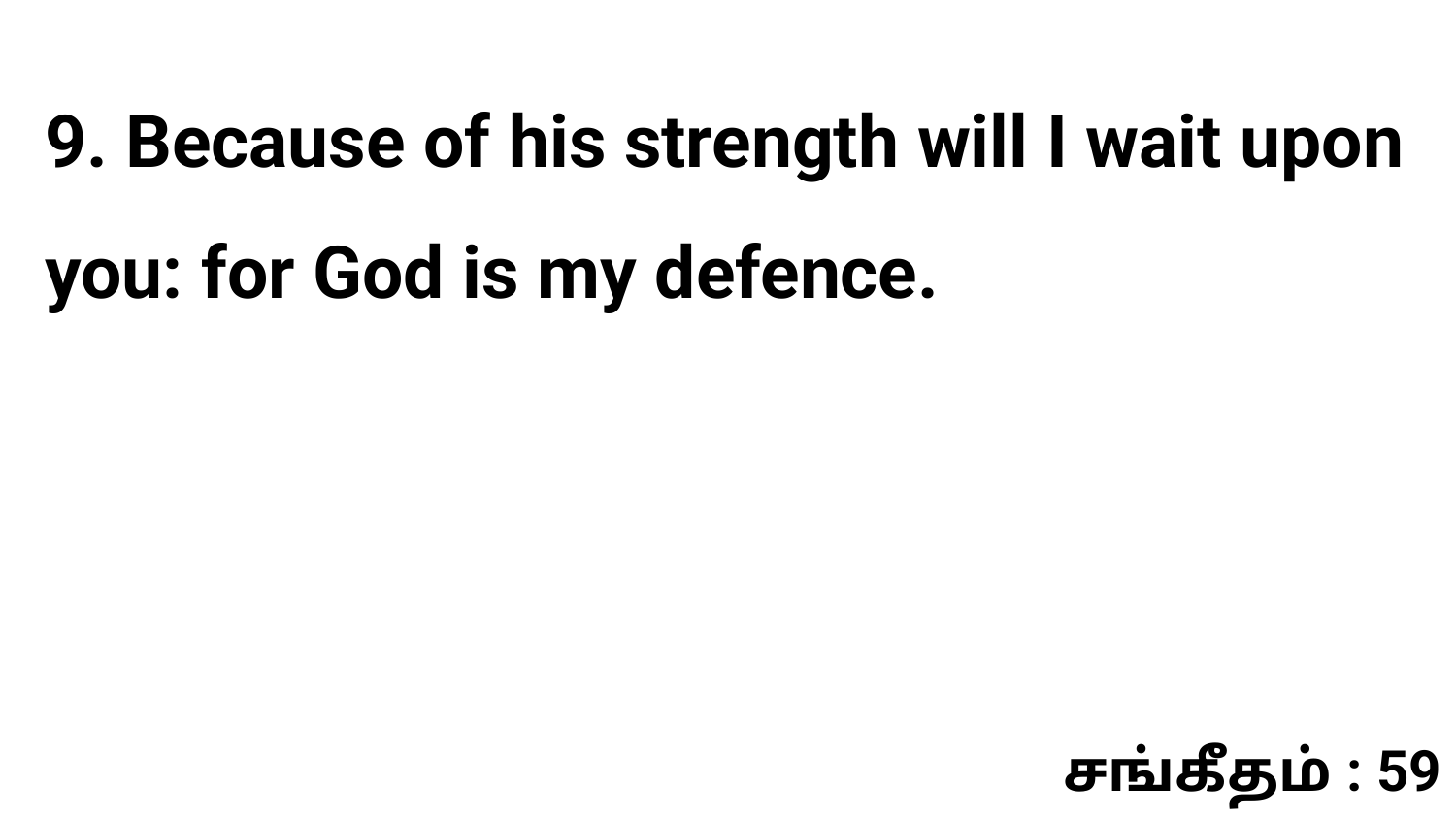

9. Because of his strength will I wait upon you: for God is my defence.
சங்கீதம் : 59